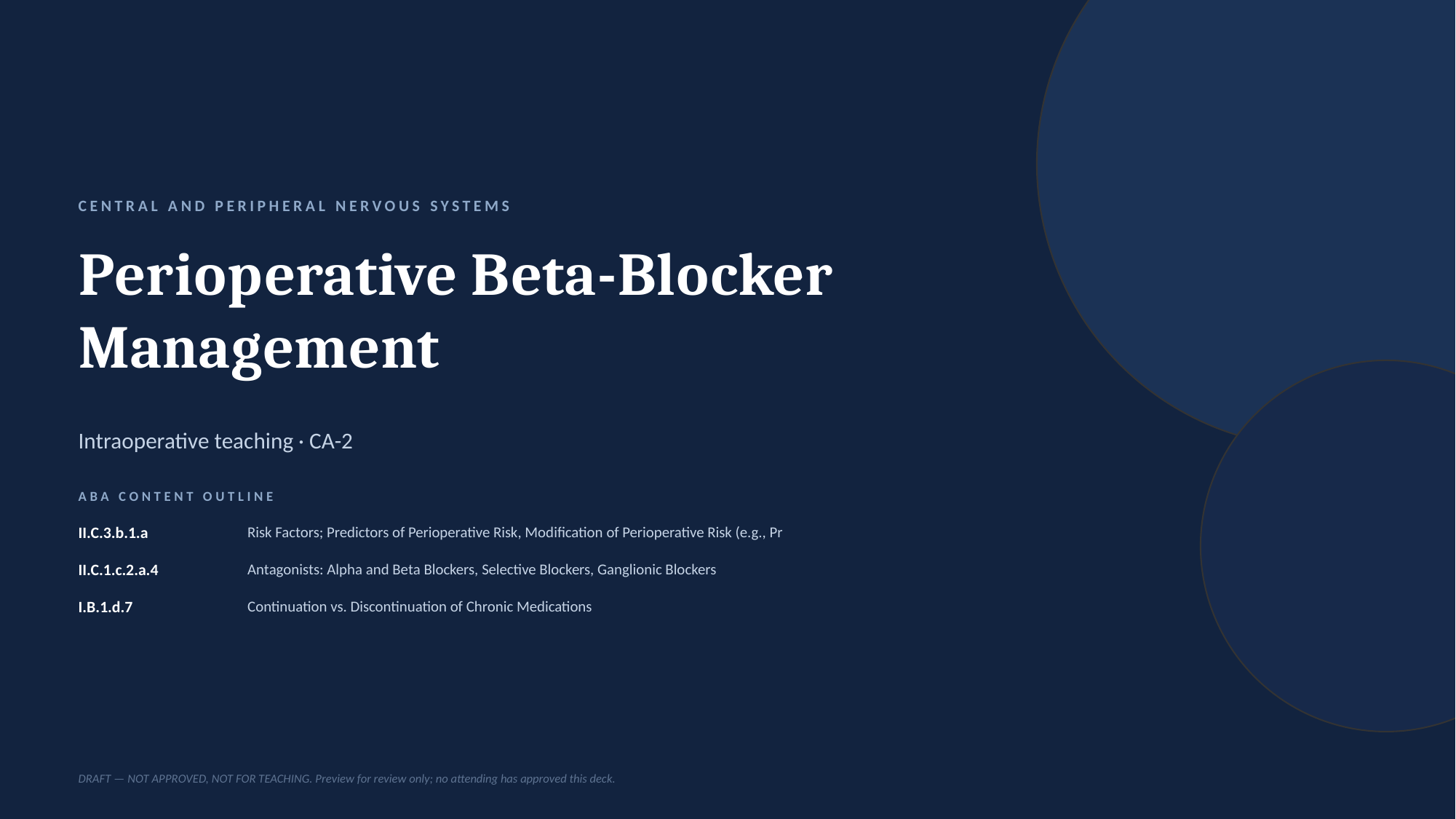

CENTRAL AND PERIPHERAL NERVOUS SYSTEMS
Perioperative Beta-Blocker Management

Intraoperative teaching · CA-2
ABA CONTENT OUTLINE
II.C.3.b.1.a
Risk Factors; Predictors of Perioperative Risk, Modification of Perioperative Risk (e.g., Pr
II.C.1.c.2.a.4
Antagonists: Alpha and Beta Blockers, Selective Blockers, Ganglionic Blockers
I.B.1.d.7
Continuation vs. Discontinuation of Chronic Medications
DRAFT — NOT APPROVED, NOT FOR TEACHING. Preview for review only; no attending has approved this deck.